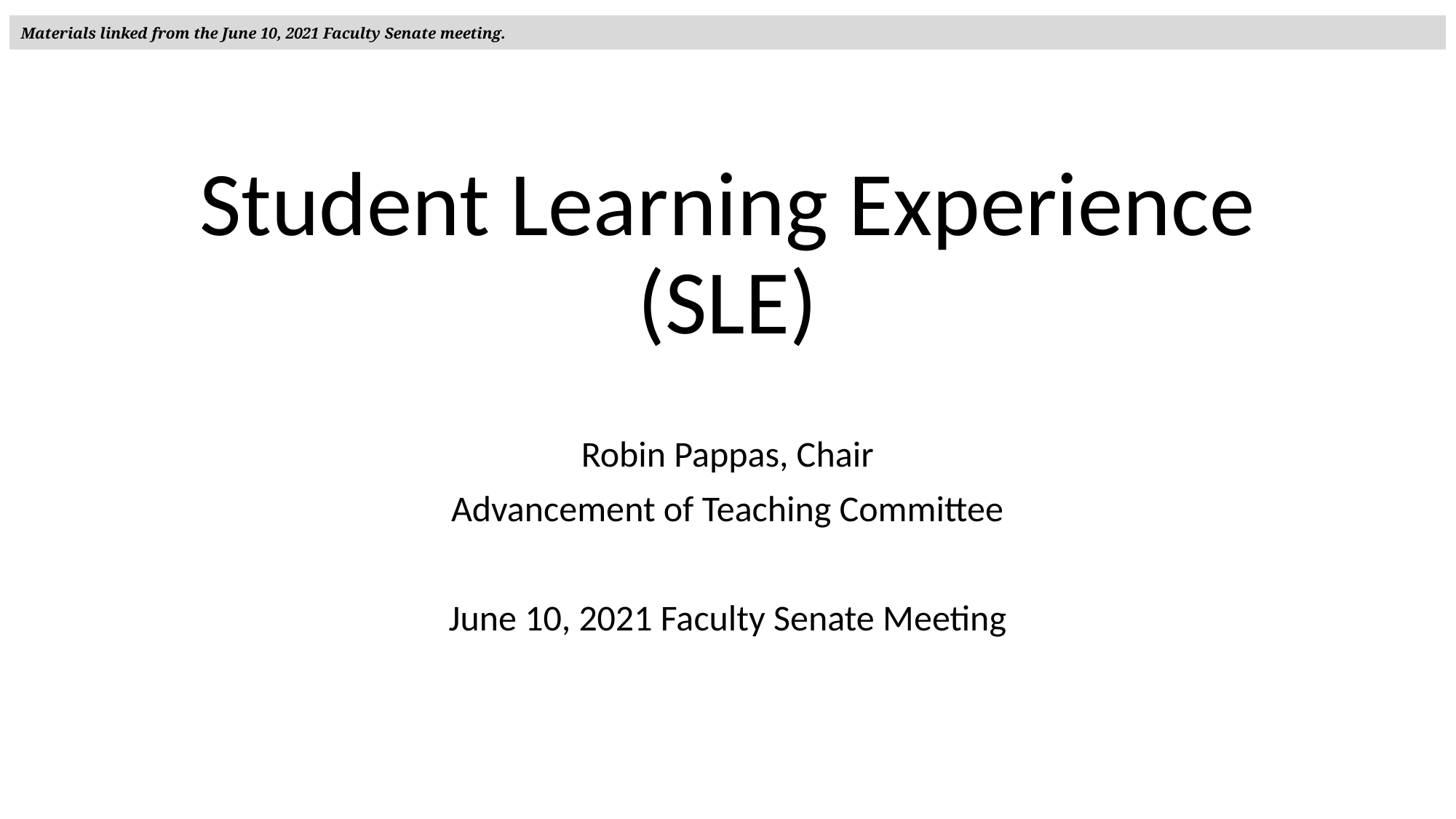

Materials linked from the June 10, 2021 Faculty Senate meeting.
# Student Learning Experience (SLE)
Robin Pappas, Chair
Advancement of Teaching Committee

June 10, 2021 Faculty Senate Meeting